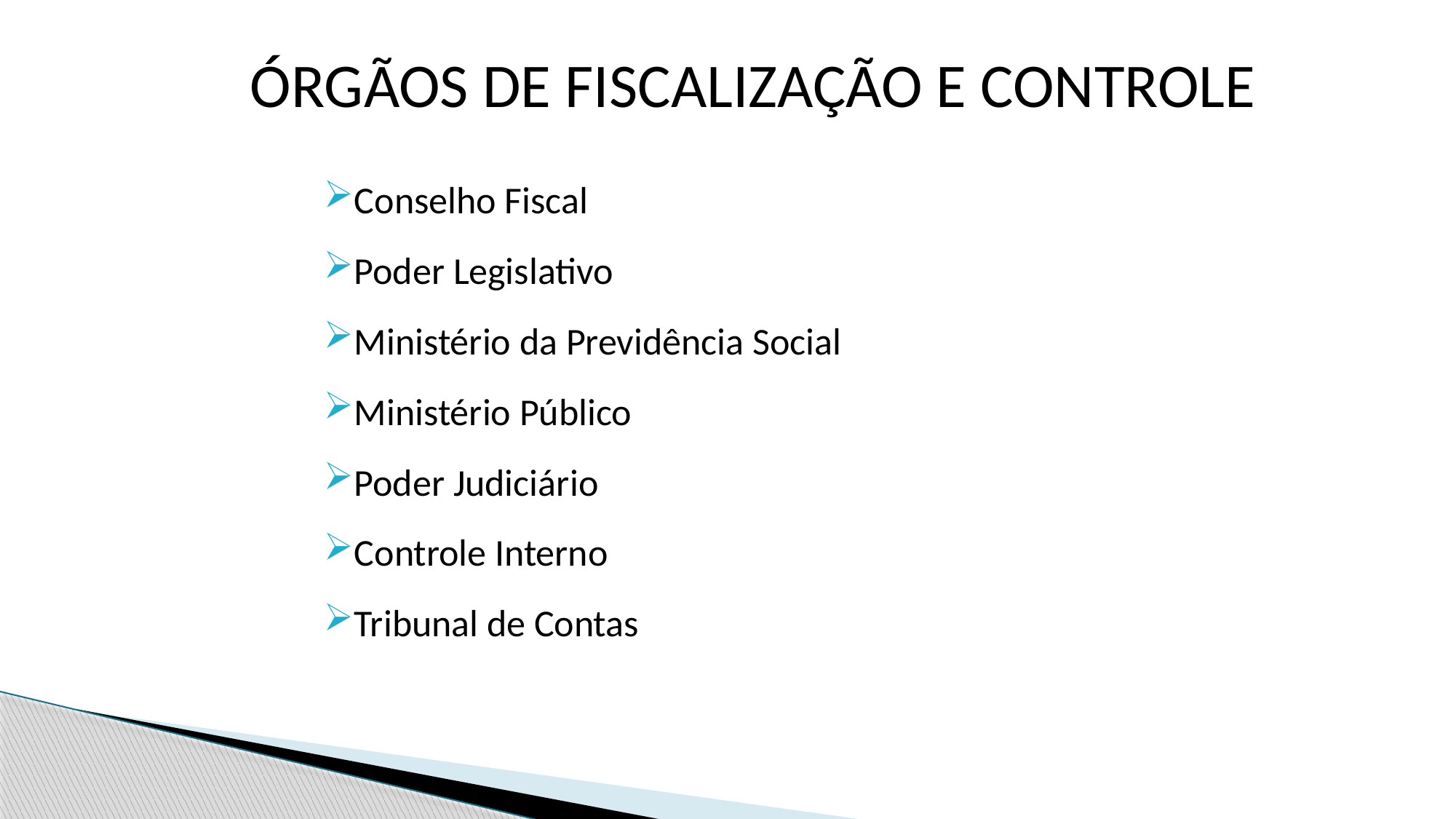

Órgãos de fiscalização e controle
Conselho Fiscal
Poder Legislativo
Ministério da Previdência Social
Ministério Público
Poder Judiciário
Controle Interno
Tribunal de Contas